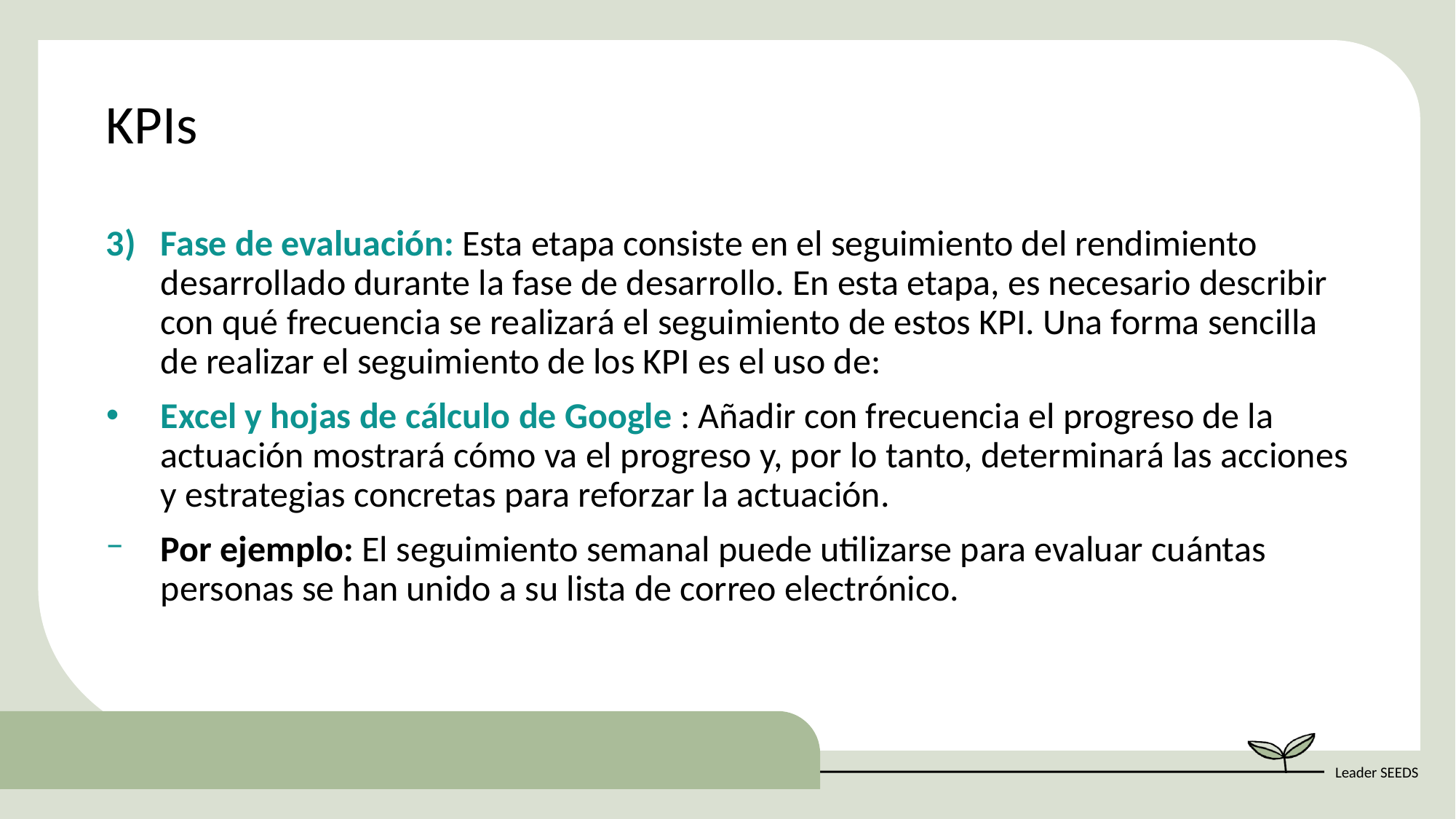

KPIs
Fase de evaluación: Esta etapa consiste en el seguimiento del rendimiento desarrollado durante la fase de desarrollo. En esta etapa, es necesario describir con qué frecuencia se realizará el seguimiento de estos KPI. Una forma sencilla de realizar el seguimiento de los KPI es el uso de:
Excel y hojas de cálculo de Google : Añadir con frecuencia el progreso de la actuación mostrará cómo va el progreso y, por lo tanto, determinará las acciones y estrategias concretas para reforzar la actuación.
Por ejemplo: El seguimiento semanal puede utilizarse para evaluar cuántas personas se han unido a su lista de correo electrónico.